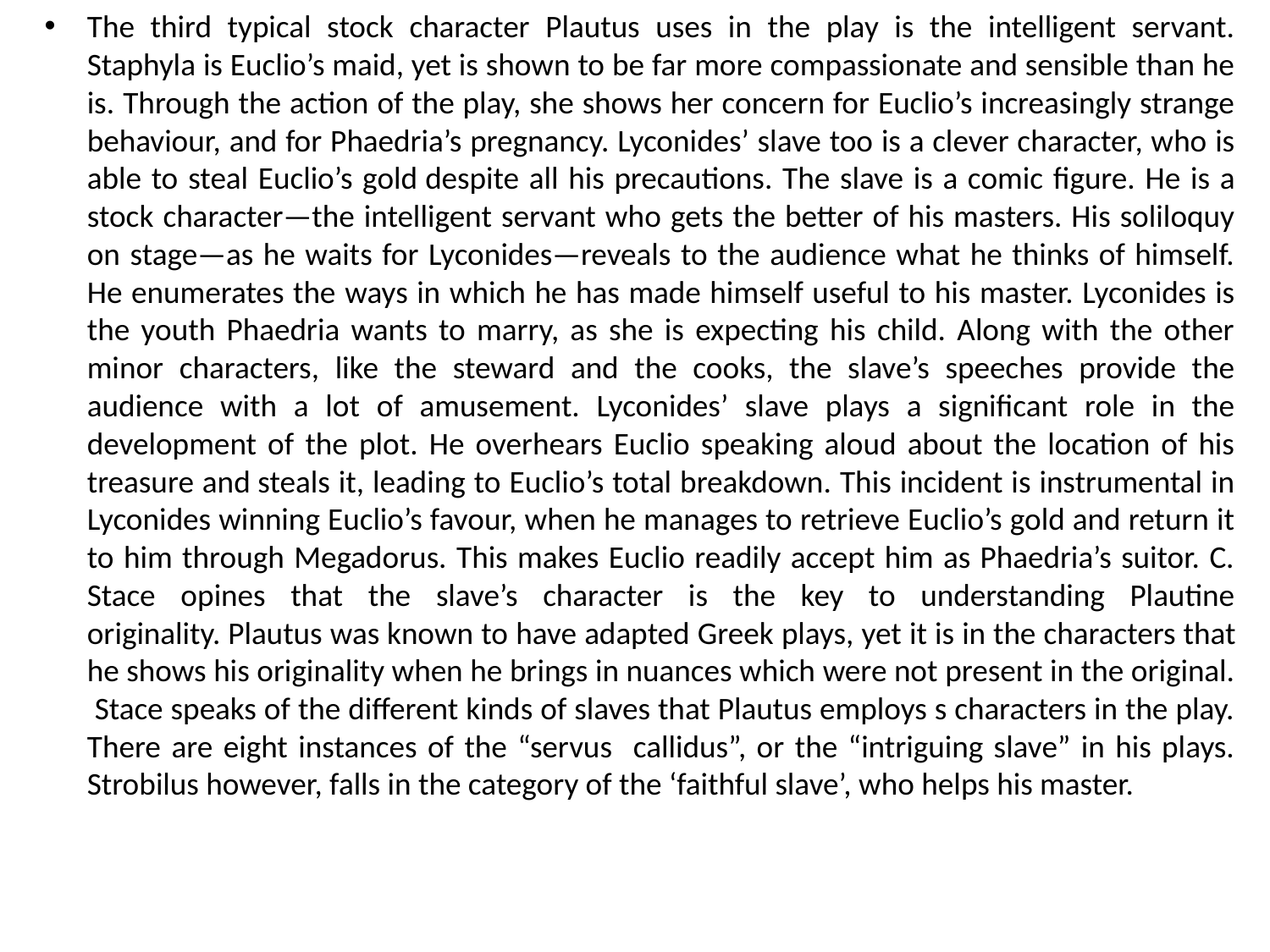

The third typical stock character Plautus uses in the play is the intelligent servant. Staphyla is Euclio’s maid, yet is shown to be far more compassionate and sensible than he is. Through the action of the play, she shows her concern for Euclio’s increasingly strange behaviour, and for Phaedria’s pregnancy. Lyconides’ slave too is a clever character, who is able to steal Euclio’s gold despite all his precautions. The slave is a comic figure. He is a stock character—the intelligent servant who gets the better of his masters. His soliloquy on stage—as he waits for Lyconides—reveals to the audience what he thinks of himself. He enumerates the ways in which he has made himself useful to his master. Lyconides is the youth Phaedria wants to marry, as she is expecting his child. Along with the other minor characters, like the steward and the cooks, the slave’s speeches provide the audience with a lot of amusement. Lyconides’ slave plays a significant role in the development of the plot. He overhears Euclio speaking aloud about the location of his treasure and steals it, leading to Euclio’s total breakdown. This incident is instrumental in Lyconides winning Euclio’s favour, when he manages to retrieve Euclio’s gold and return it to him through Megadorus. This makes Euclio readily accept him as Phaedria’s suitor. C. Stace opines that the slave’s character is the key to understanding Plautine originality. Plautus was known to have adapted Greek plays, yet it is in the characters that he shows his originality when he brings in nuances which were not present in the original.  Stace speaks of the different kinds of slaves that Plautus employs s characters in the play. There are eight instances of the “servus  callidus”, or the “intriguing slave” in his plays. Strobilus however, falls in the category of the ‘faithful slave’, who helps his master.

#